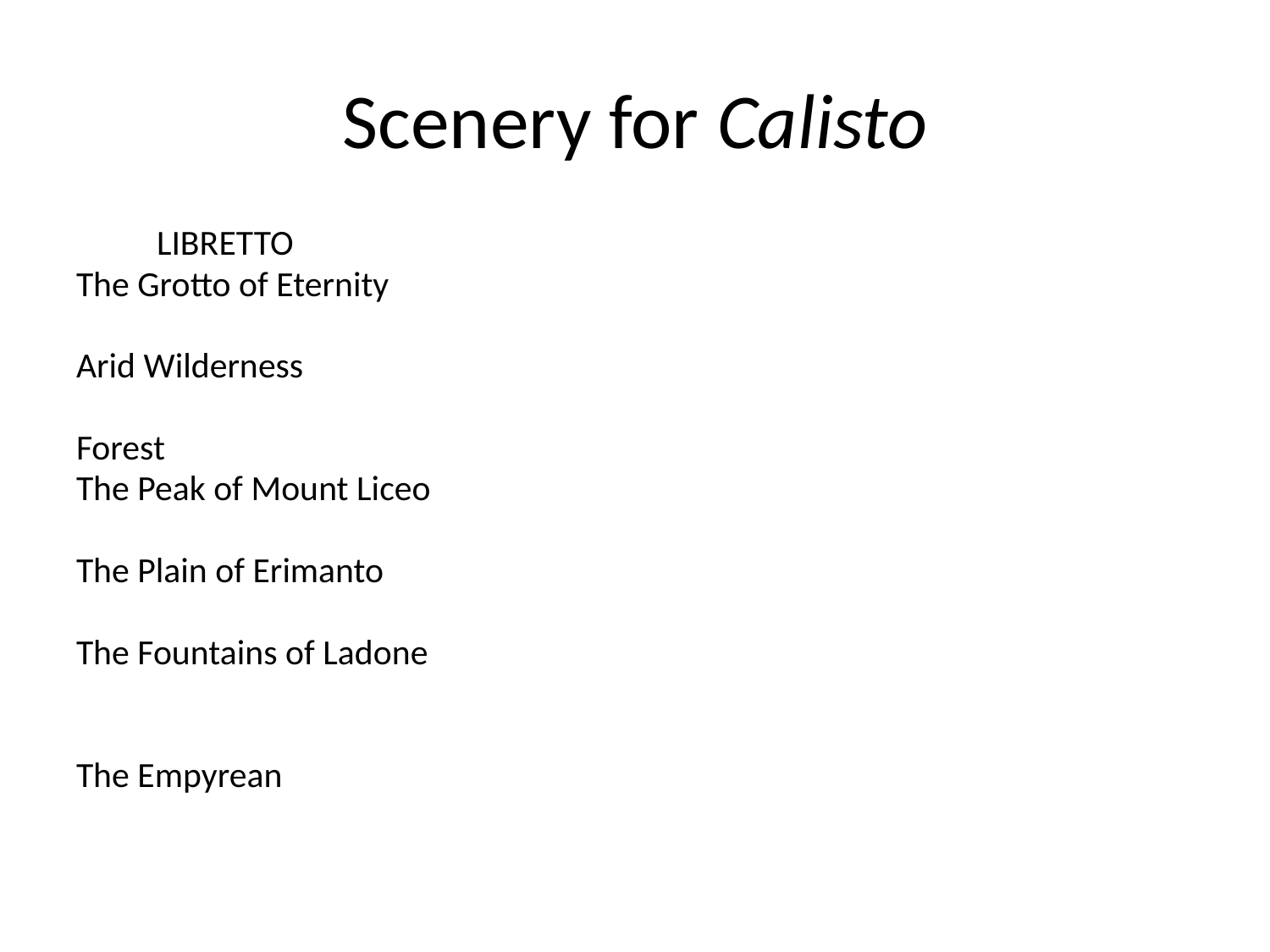

# Scenery for Calisto
          LIBRETTO
The Grotto of Eternity

Arid Wilderness

Forest
The Peak of Mount Liceo

The Plain of Erimanto

The Fountains of Ladone

The Empyrean